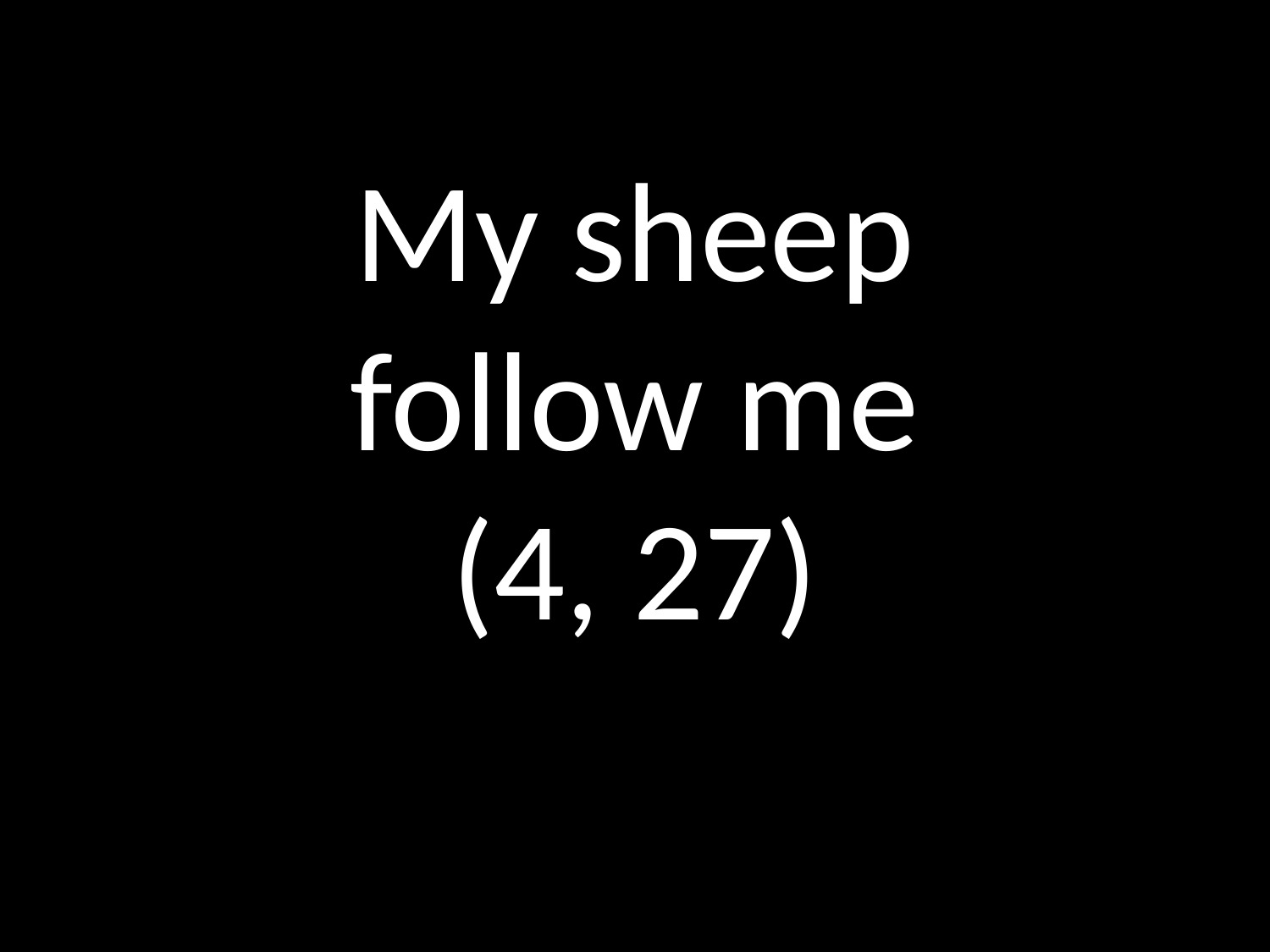

# My sheep follow me (4, 27)
GOD
GOD